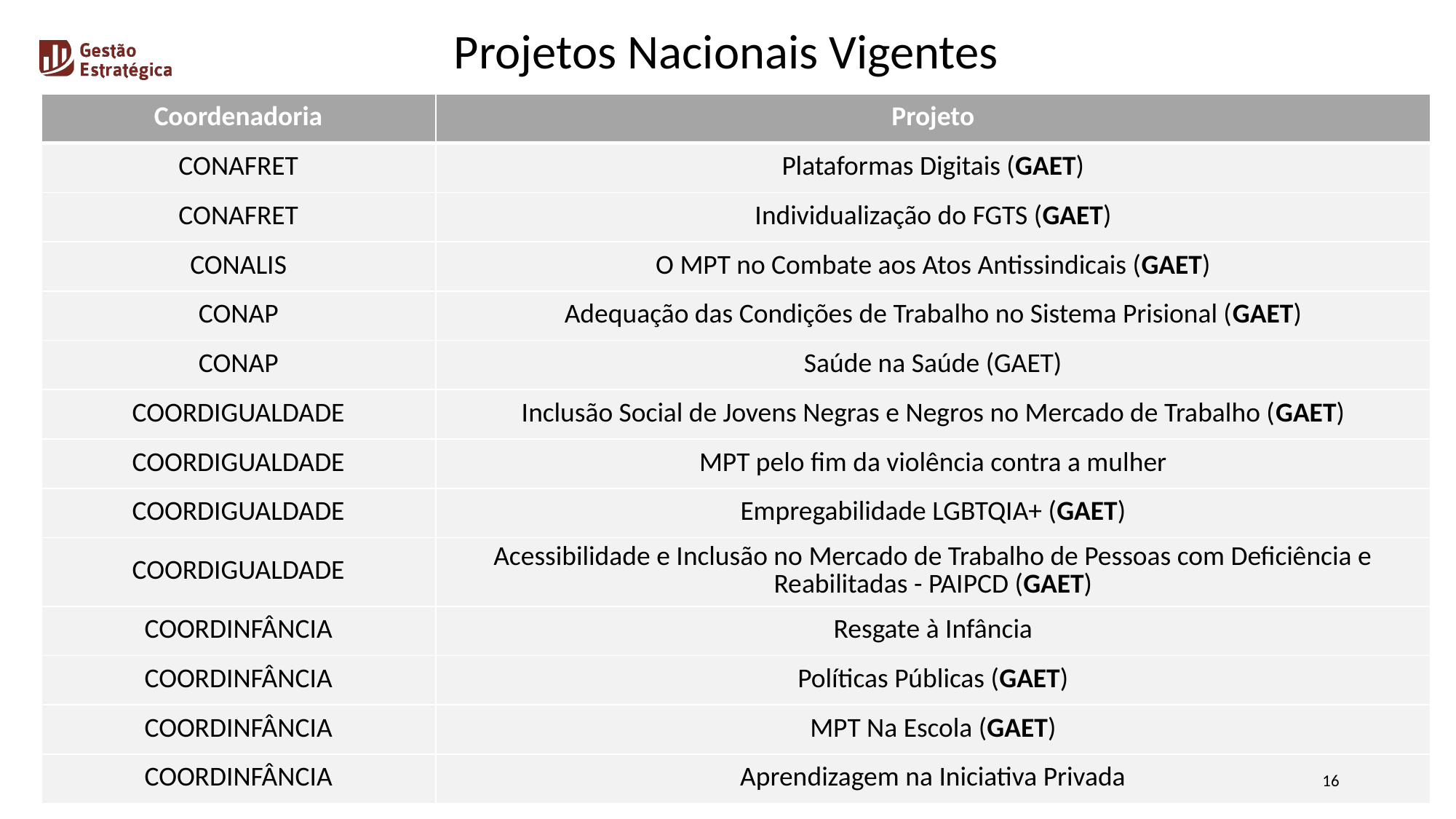

Projetos Nacionais Vigentes
| Coordenadoria | Projeto |
| --- | --- |
| CONAFRET | Plataformas Digitais (GAET) |
| CONAFRET | Individualização do FGTS (GAET) |
| CONALIS | O MPT no Combate aos Atos Antissindicais (GAET) |
| CONAP | Adequação das Condições de Trabalho no Sistema Prisional (GAET) |
| CONAP | Saúde na Saúde (GAET) |
| COORDIGUALDADE | Inclusão Social de Jovens Negras e Negros no Mercado de Trabalho (GAET) |
| COORDIGUALDADE | MPT pelo fim da violência contra a mulher |
| COORDIGUALDADE | Empregabilidade LGBTQIA+ (GAET) |
| COORDIGUALDADE | Acessibilidade e Inclusão no Mercado de Trabalho de Pessoas com Deficiência e Reabilitadas - PAIPCD (GAET) |
| COORDINFÂNCIA | Resgate à Infância |
| COORDINFÂNCIA | Políticas Públicas (GAET) |
| COORDINFÂNCIA | MPT Na Escola (GAET) |
| COORDINFÂNCIA | Aprendizagem na Iniciativa Privada |
16